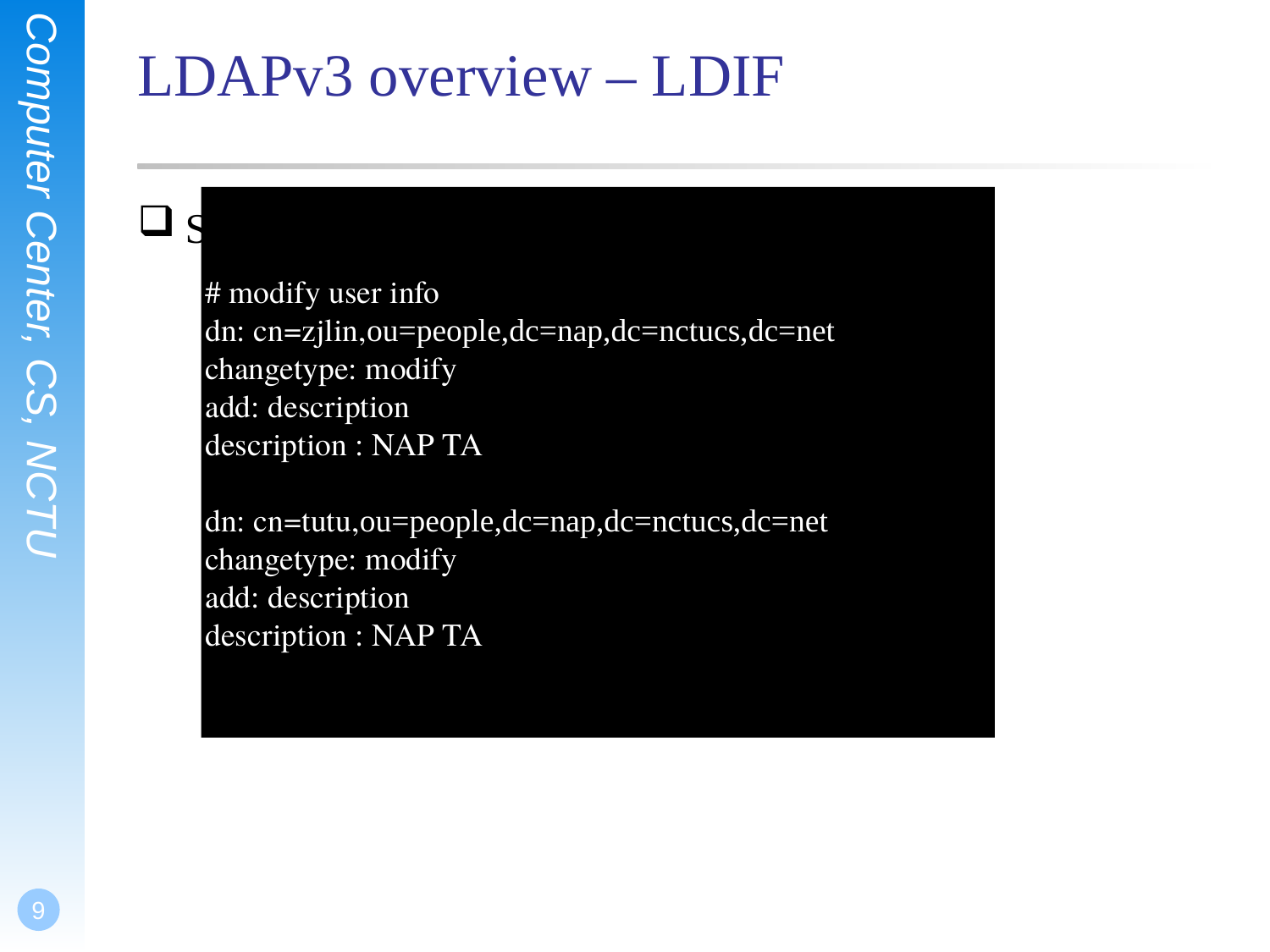

# LDAPv3 overview – LDIF
Sample LDIF - Modify more than one dn

# modify user info
dn: cn=zjlin,ou=people,dc=nap,dc=nctucs,dc=net
changetype: modify
add: description
description : NAP TA

dn: cn=tutu,ou=people,dc=nap,dc=nctucs,dc=net
changetype: modify
add: description
description : NAP TA